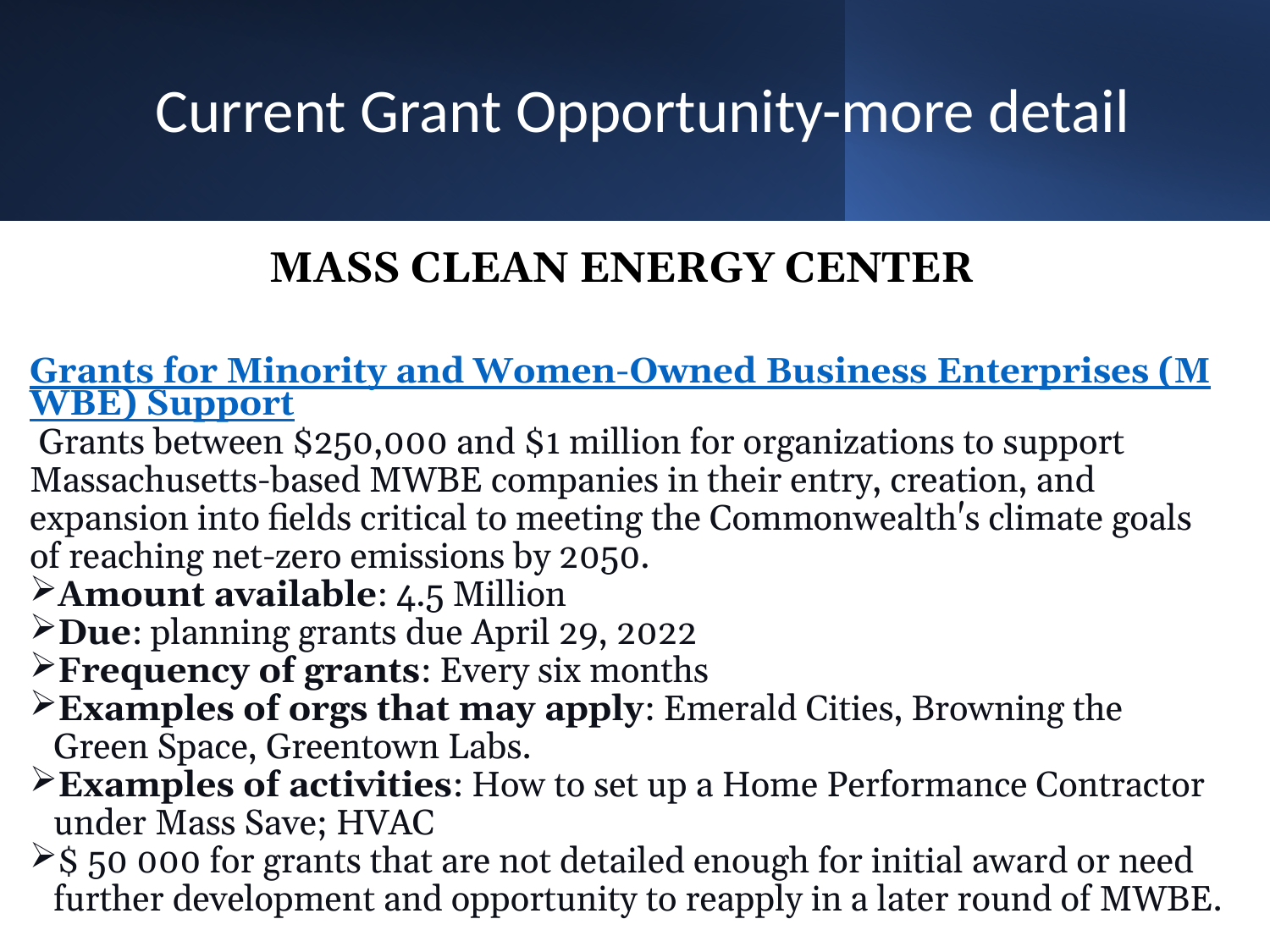

# Current Grant Opportunity-more detail
MASS CLEAN ENERGY CENTER

Grants for Minority and Women-Owned Business Enterprises (MWBE) Support Grants between $250,000 and $1 million for organizations to support Massachusetts-based MWBE companies in their entry, creation, and expansion into fields critical to meeting the Commonwealth's climate goals of reaching net-zero emissions by 2050.
Amount available: 4.5 Million
Due: planning grants due April 29, 2022
Frequency of grants: Every six months
Examples of orgs that may apply: Emerald Cities, Browning the Green Space, Greentown Labs.
Examples of activities: How to set up a Home Performance Contractor under Mass Save; HVAC
$ 50 000 for grants that are not detailed enough for initial award or need further development and opportunity to reapply in a later round of MWBE.